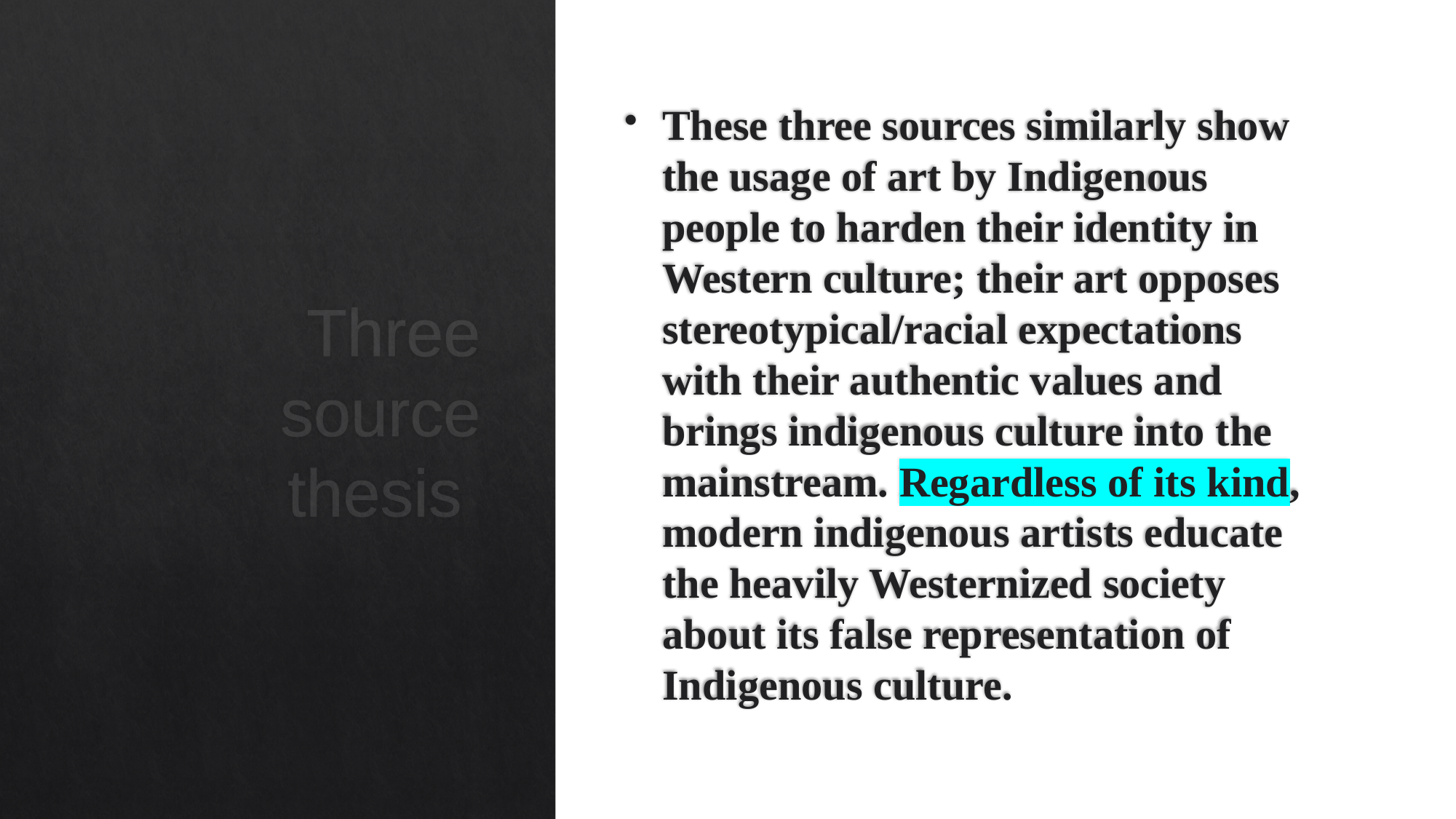

These three sources similarly show the usage of art by Indigenous people to harden their identity in Western culture; their art opposes stereotypical/racial expectations with their authentic values and brings indigenous culture into the mainstream. Regardless of its kind, modern indigenous artists educate the heavily Westernized society about its false representation of Indigenous culture.

# Three source thesis